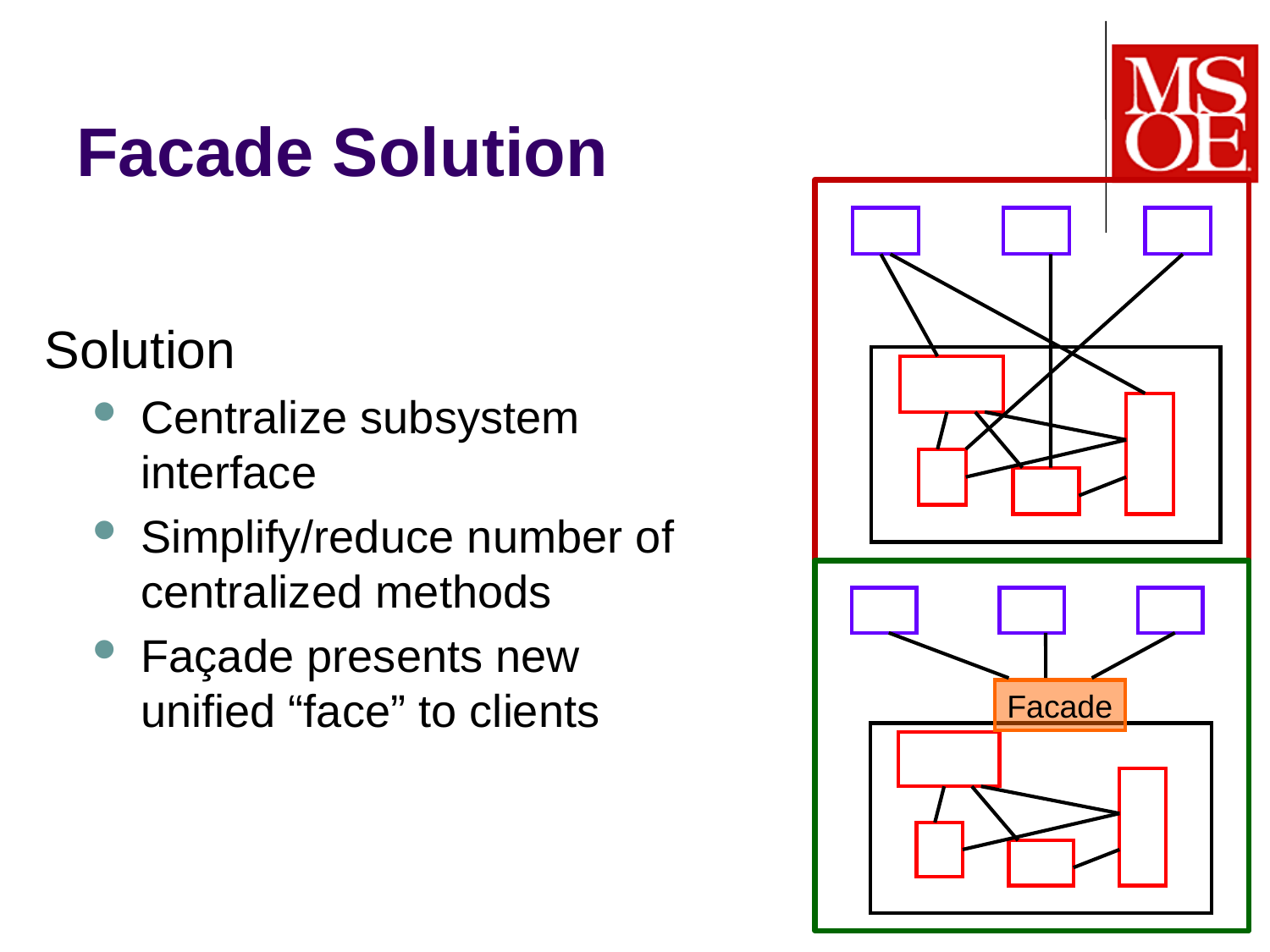

# Facade Solution

Solution
Centralize subsystem interface
Simplify/reduce number of centralized methods
Façade presents new unified “face” to clients

Facade